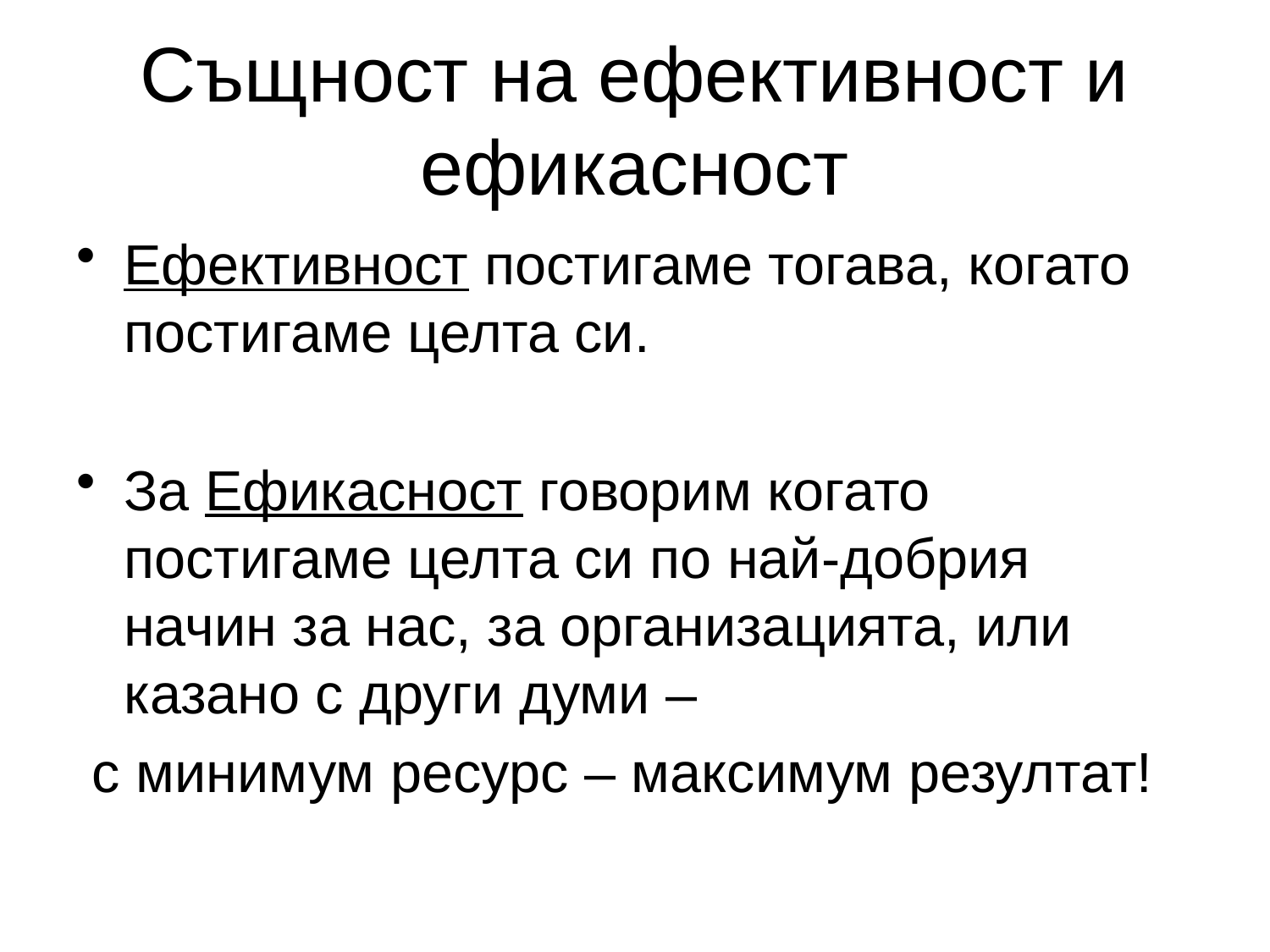

# Същност на ефективност и ефикасност
Ефективност постигаме тогава, когато постигаме целта си.

За Ефикасност говорим когато постигаме целта си по най-добрия начин за нас, за организацията, или казано с други думи –
 с минимум ресурс – максимум резултат!